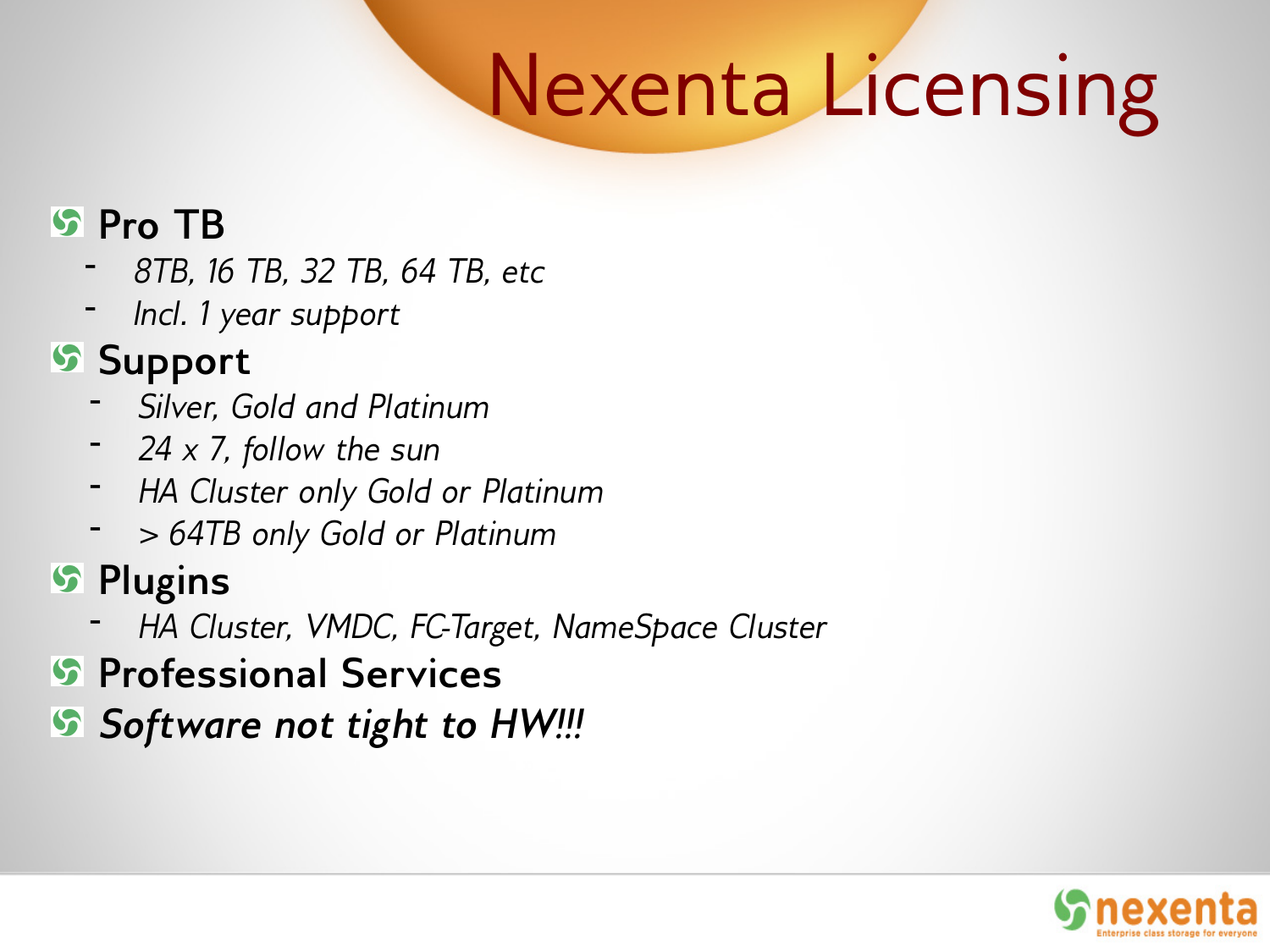

# Nexenta Licensing
Pro TB
8TB, 16 TB, 32 TB, 64 TB, etc
Incl. 1 year support
Support
Silver, Gold and Platinum
24 x 7, follow the sun
HA Cluster only Gold or Platinum
> 64TB only Gold or Platinum
Plugins
HA Cluster, VMDC, FC-Target, NameSpace Cluster
Professional Services
Software not tight to HW!!!